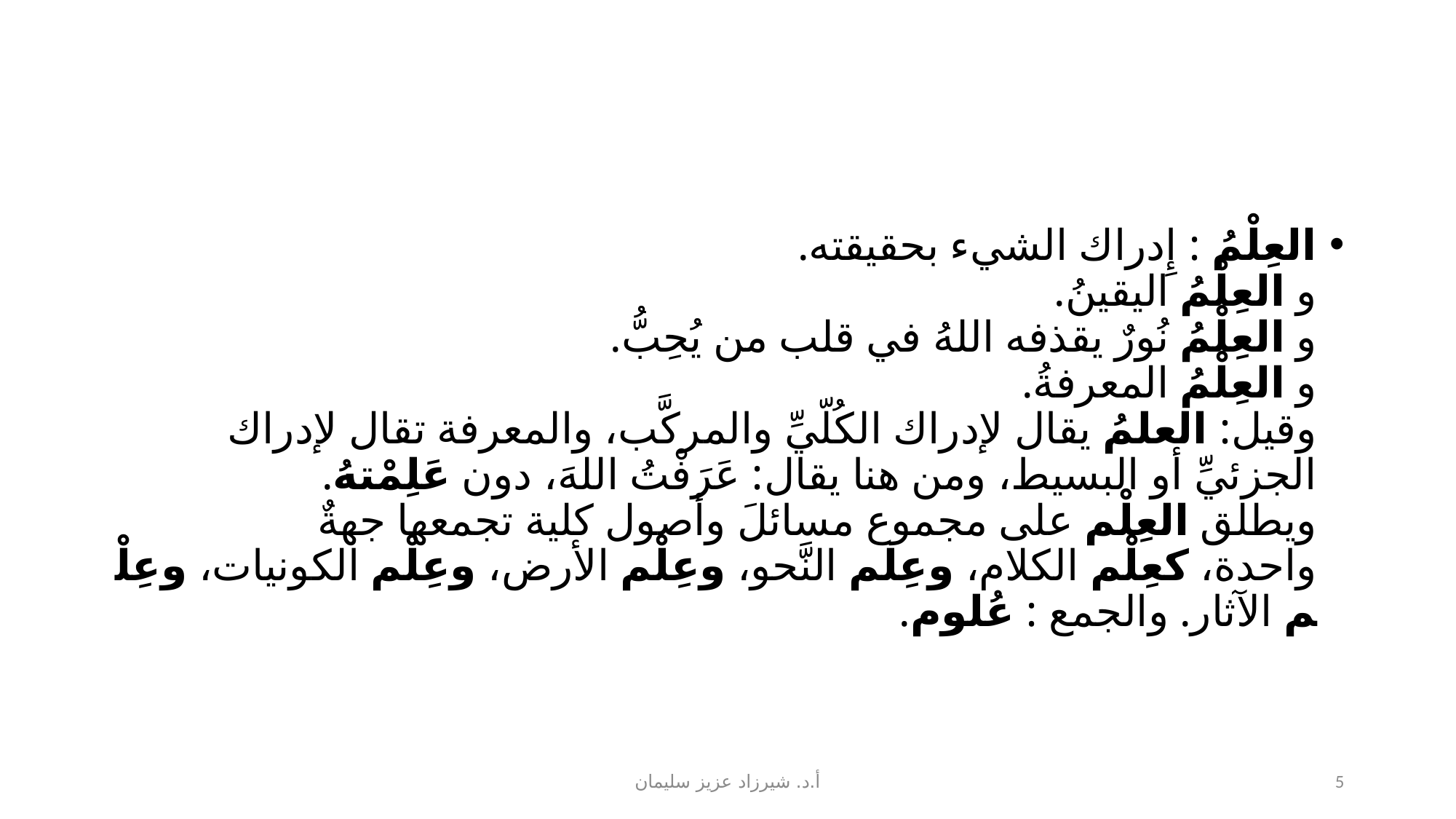

#
العِلْمُ : إِدراك الشيء بحقيقته.
و العِلْمُ اليقينُ.
و العِلْمُ نُورٌ يقذفه اللهُ في قلب من يُحِبُّ.
و العِلْمُ المعرفةُ.
وقيل: العلمُ يقال لإدراك الكُلّيِّ والمركَّب، والمعرفة تقال لإدراك الجزئيِّ أو البسيط، ومن هنا يقال: عَرَفْتُ اللهَ، دون عَلِمْتهُ.
ويطلق العِلْم على مجموع مسائلَ وأصول كلية تجمعها جهةٌ واحدة، كعِلْم الكلام، وعِلم النَّحو، وعِلْم الأرض، وعِلْم الكونيات، وعِلْم الآثار. والجمع : عُلوم.
أ.د. شيرزاد عزيز سليمان
5